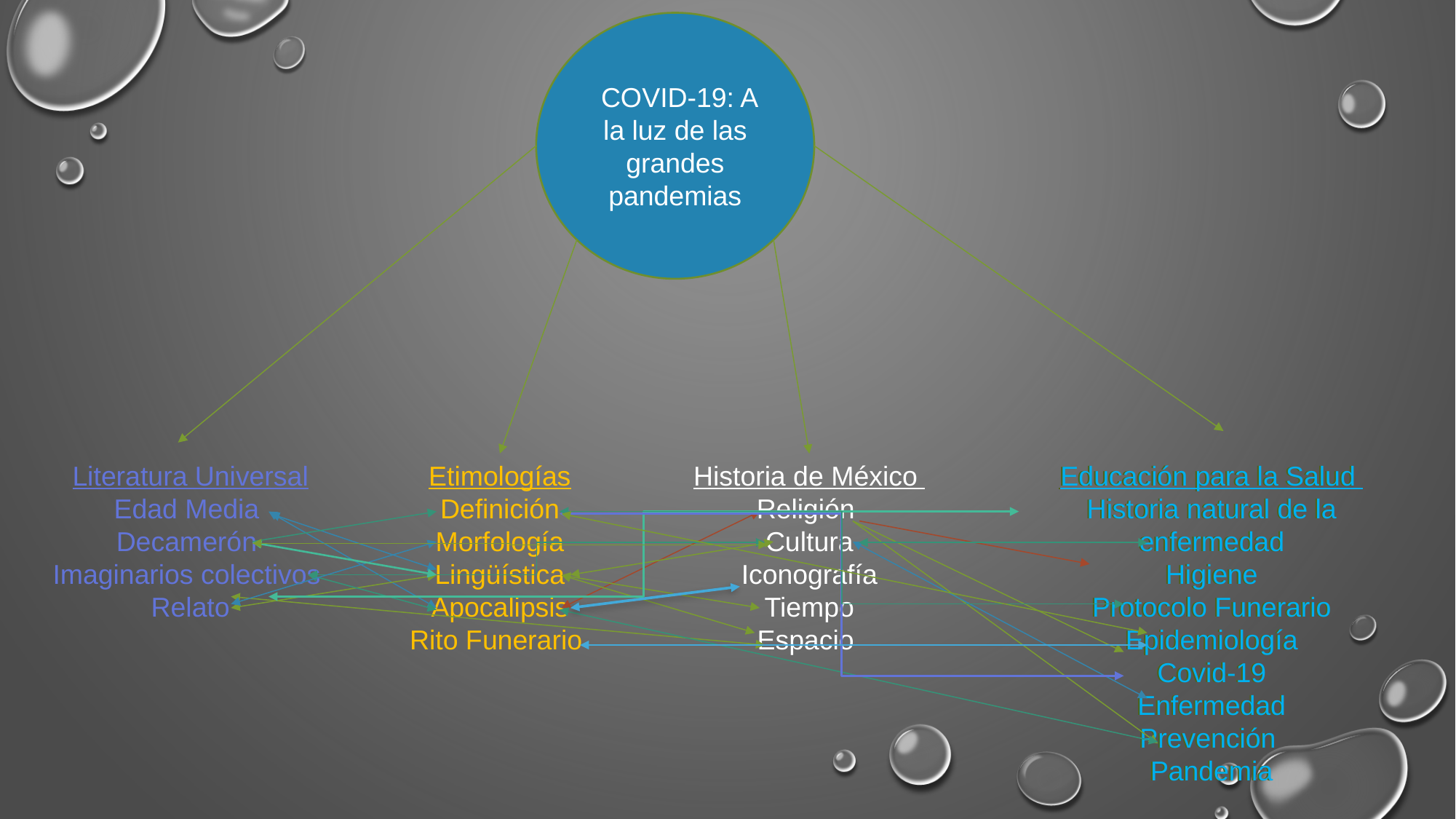

COVID-19: A la luz de las grandes pandemias
Literatura Universal
Edad Media
Decamerón
Imaginarios colectivos
Relato
Etimologías
Definición
Morfología
Lingüística
Apocalipsis
Rito Funerario
Historia de México
Religión
Cultura
Iconografía
Tiempo
Espacio
Educación para la Salud
Historia natural de la enfermedad
Higiene
Protocolo Funerario
Epidemiología
Covid-19
Enfermedad
Prevención
Pandemia
Educación para la Salud
Historia natural de la enfermedad
Higiene
Protocolo Funerario
Epidemiología
Covid-19
Enfermedad
Prevención
Pandemia